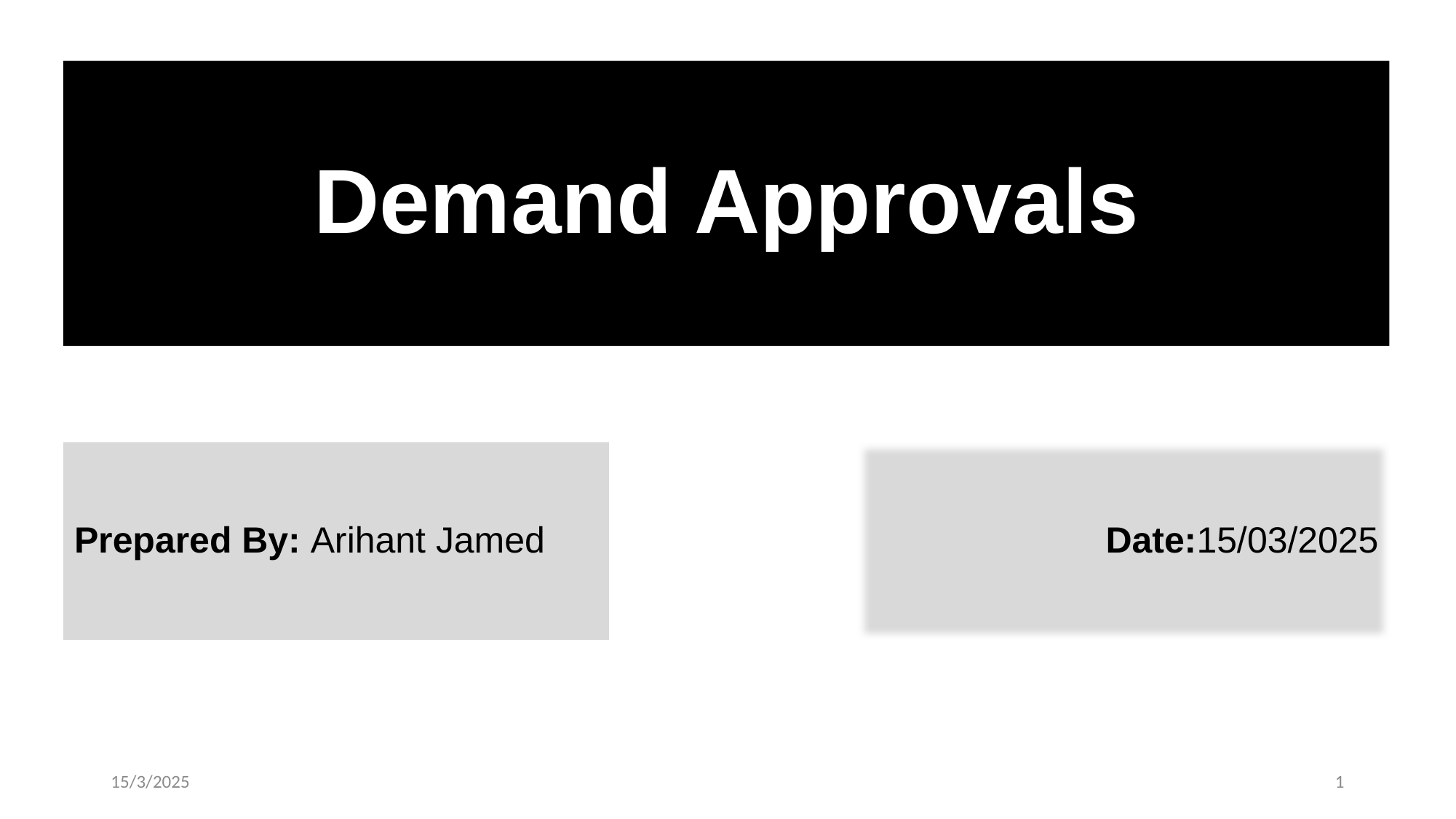

# Demand Approvals
Prepared By: Arihant Jamed
Date:15/03/2025
15/3/2025
1